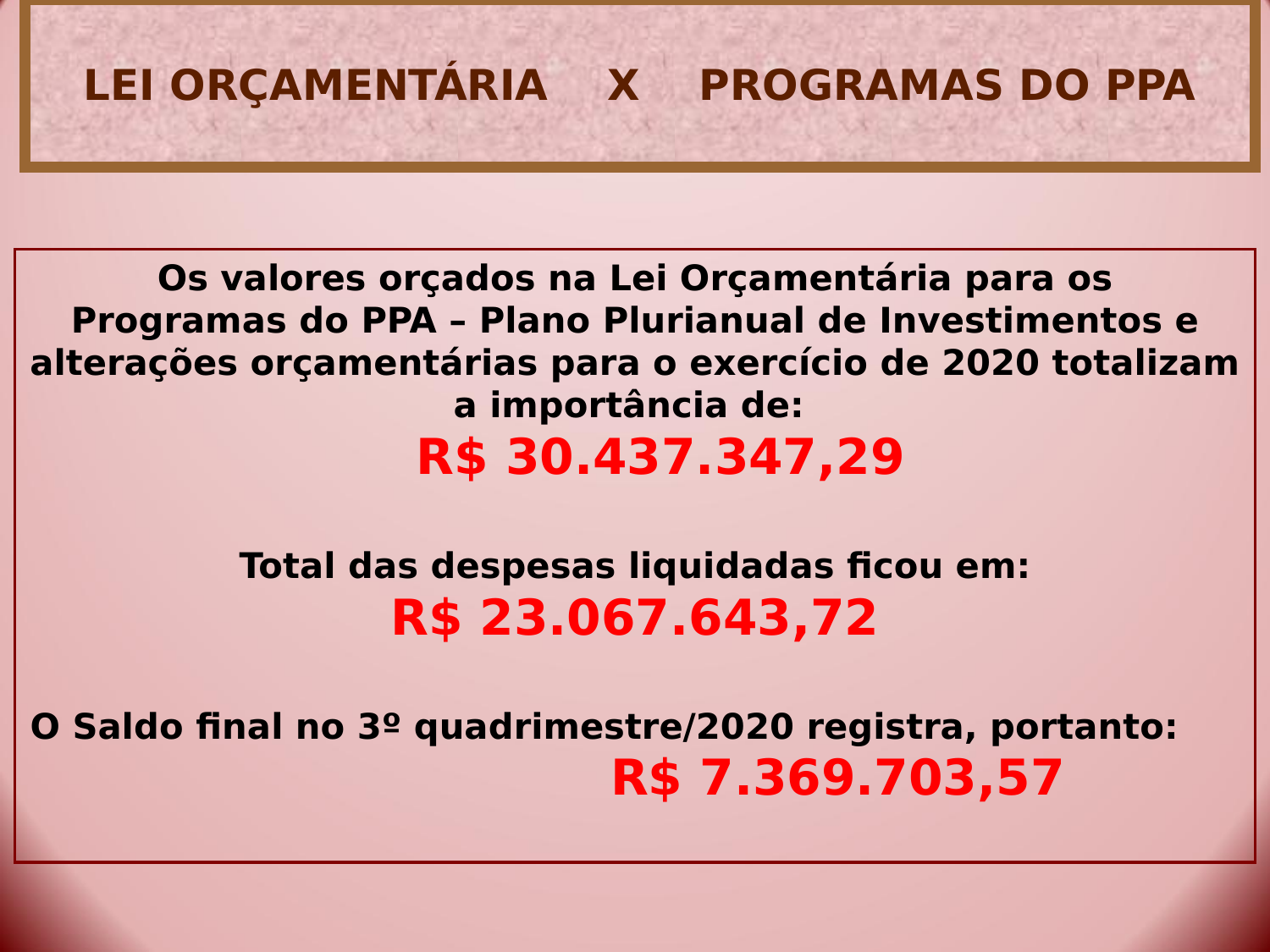

# LEI ORÇAMENTÁRIA    X    PROGRAMAS DO PPA
Os valores orçados na Lei Orçamentária para os
Programas do PPA – Plano Plurianual de Investimentos e alterações orçamentárias para o exercício de 2020 totalizam a importância de:
   R$ 30.437.347,29

Total das despesas liquidadas ficou em:
R$ 23.067.643,72

O Saldo final no 3º quadrimestre/2020 registra, portanto:                                       R$ 7.369.703,57